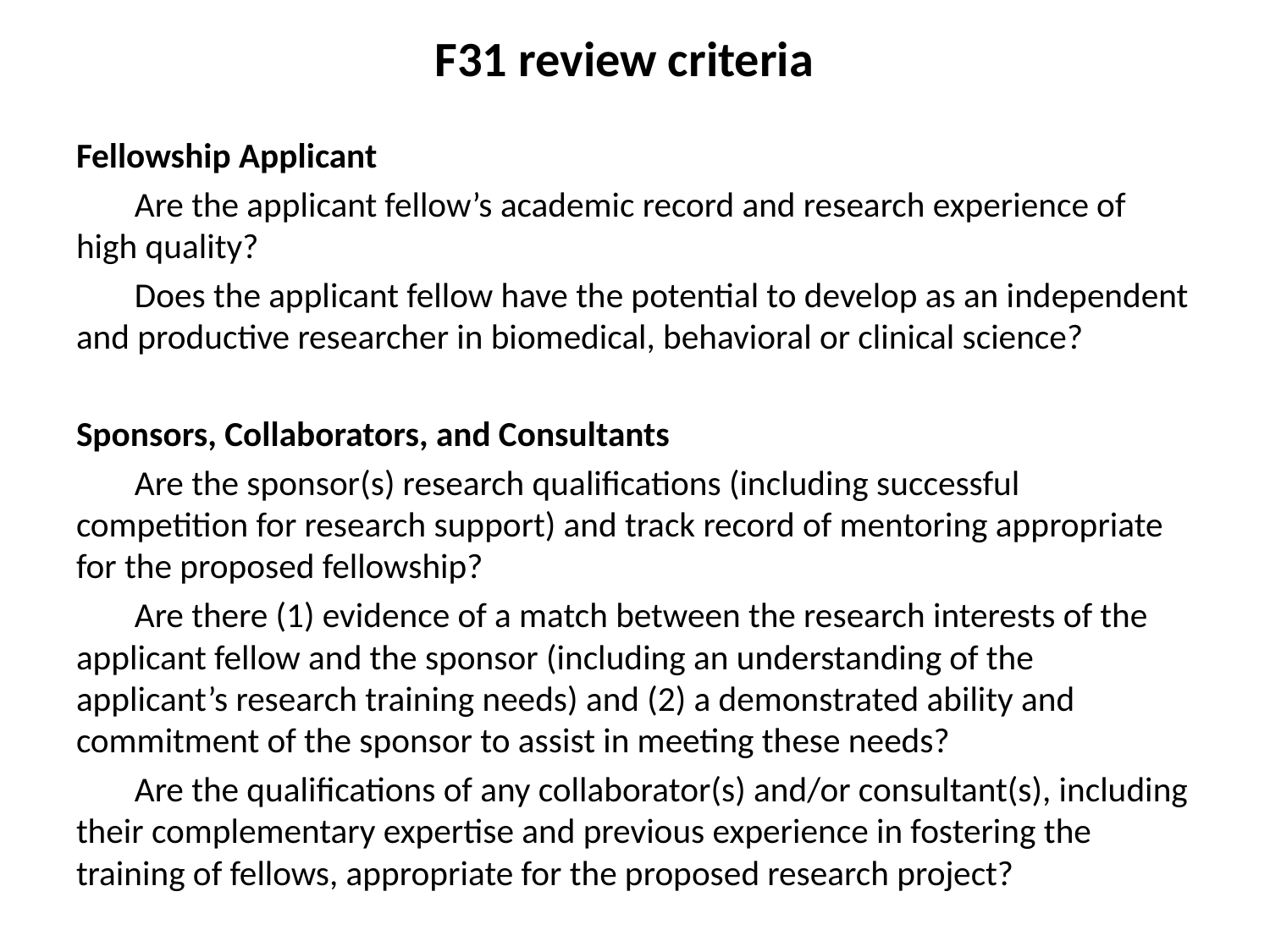

F31 review criteria
Fellowship Applicant
	Are the applicant fellow’s academic record and research experience of high quality?
	Does the applicant fellow have the potential to develop as an independent and productive researcher in biomedical, behavioral or clinical science?

Sponsors, Collaborators, and Consultants
	Are the sponsor(s) research qualifications (including successful competition for research support) and track record of mentoring appropriate for the proposed fellowship?
	Are there (1) evidence of a match between the research interests of the applicant fellow and the sponsor (including an understanding of the applicant’s research training needs) and (2) a demonstrated ability and commitment of the sponsor to assist in meeting these needs?
	Are the qualifications of any collaborator(s) and/or consultant(s), including their complementary expertise and previous experience in fostering the training of fellows, appropriate for the proposed research project?